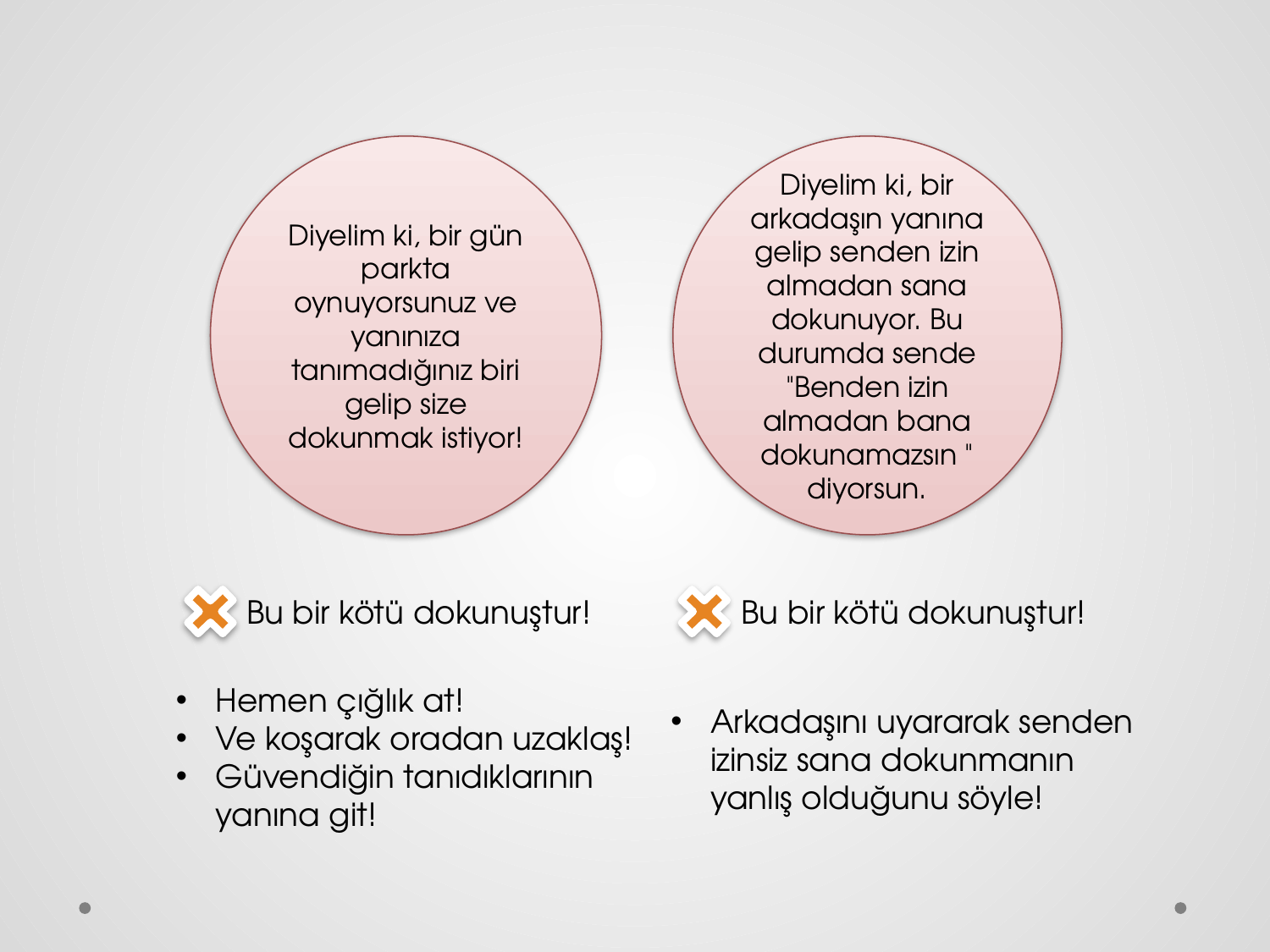

Diyelim ki, bir gün parkta oynuyorsunuz ve yanınıza tanımadığınız biri gelip size dokunmak istiyor!
Diyelim ki, bir arkadaşın yanına gelip senden izin almadan sana dokunuyor. Bu durumda sende "Benden izin almadan bana dokunamazsın " diyorsun.

Bu bir kötü dokunuştur!
Bu bir kötü dokunuştur!
Hemen çığlık at!
Ve koşarak oradan uzaklaş!
Güvendiğin tanıdıklarının yanına git!
Arkadaşını uyararak senden izinsiz sana dokunmanın yanlış olduğunu söyle!